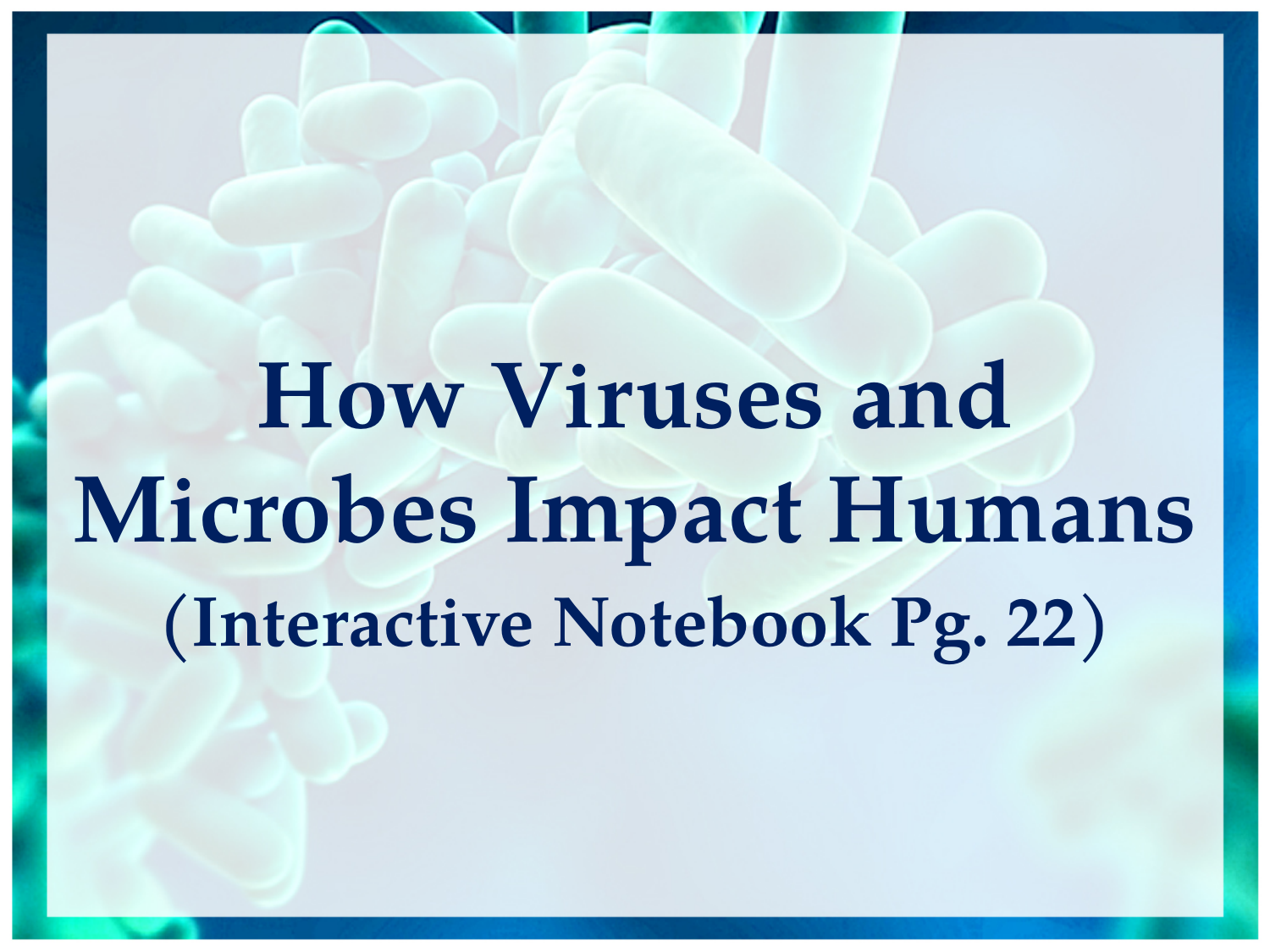

How Viruses and Microbes Impact Humans
(Interactive Notebook Pg. 22)